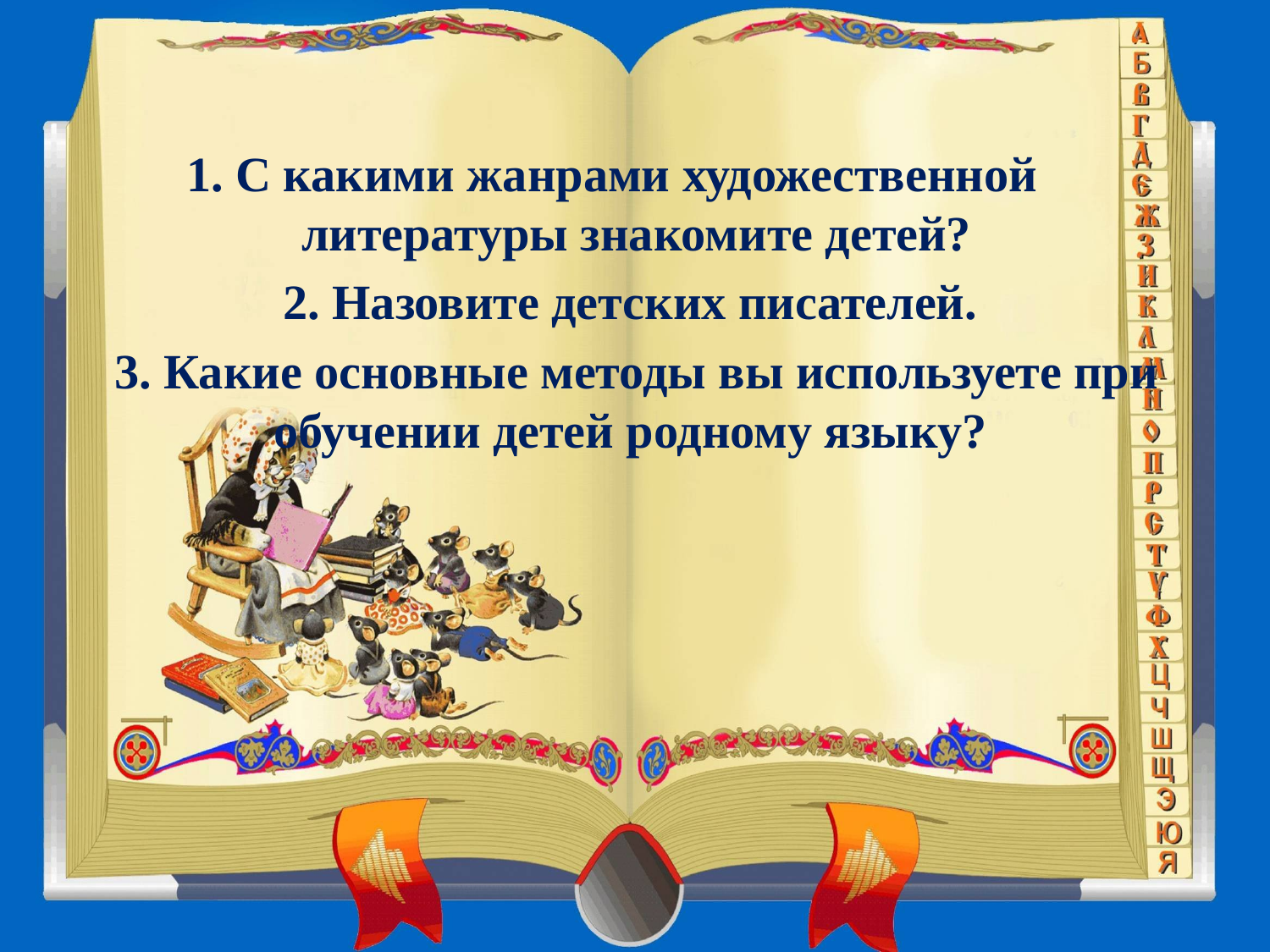

#
1. С какими жанрами художественной     литературы знакомите детей?
2. Назовите детских писателей.
3. Какие основные методы вы используете при обучении детей родному языку?